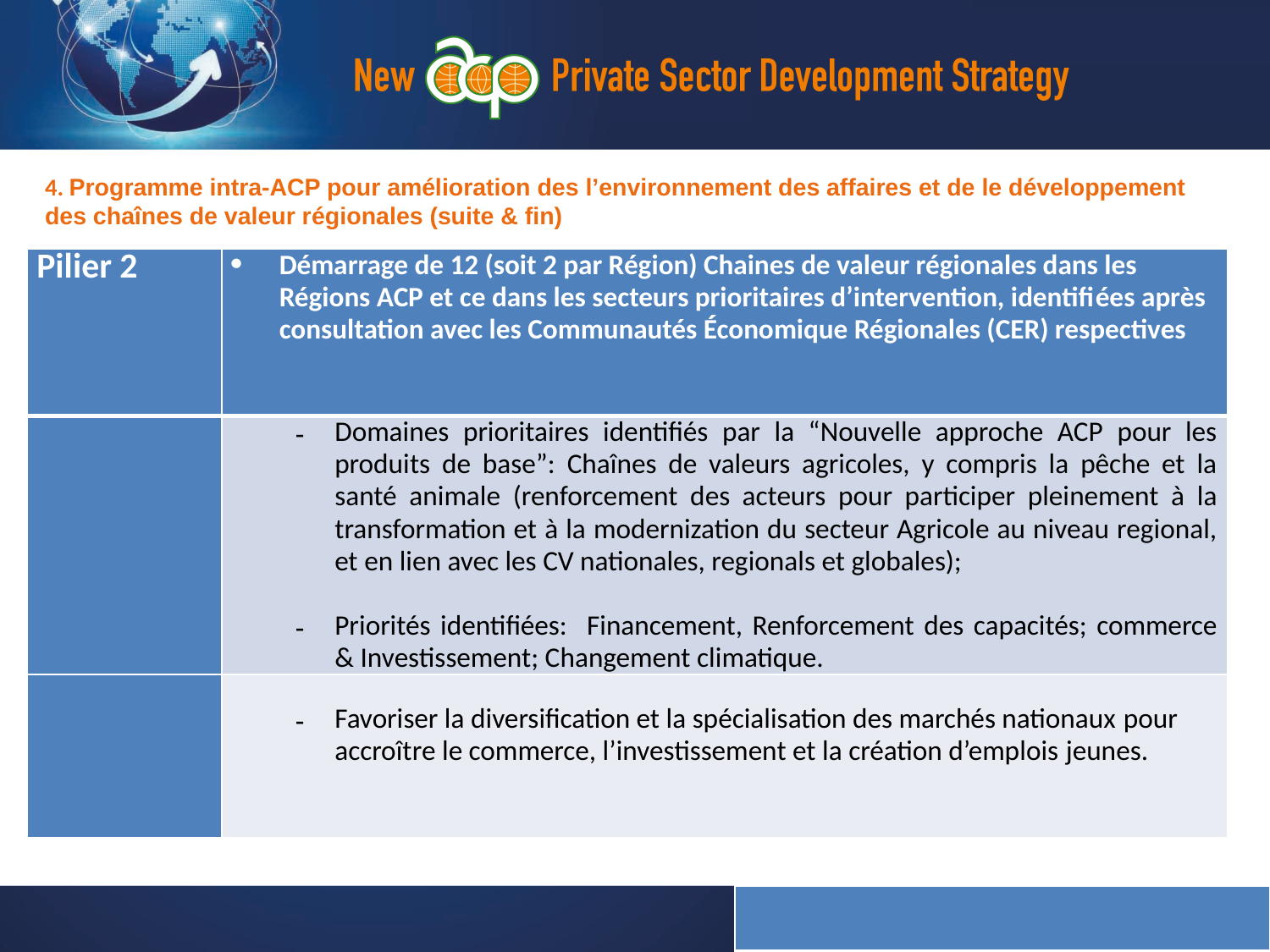

4. Programme intra-ACP pour amélioration des l’environnement des affaires et de le développement des chaînes de valeur régionales (suite & fin)

| Pilier 2 | Démarrage de 12 (soit 2 par Région) Chaines de valeur régionales dans les Régions ACP et ce dans les secteurs prioritaires d’intervention, identifiées après consultation avec les Communautés Économique Régionales (CER) respectives |
| --- | --- |
|  | Domaines prioritaires identifiés par la “Nouvelle approche ACP pour les produits de base”: Chaînes de valeurs agricoles, y compris la pêche et la santé animale (renforcement des acteurs pour participer pleinement à la transformation et à la modernization du secteur Agricole au niveau regional, et en lien avec les CV nationales, regionals et globales); Priorités identifiées: Financement, Renforcement des capacités; commerce & Investissement; Changement climatique. |
|  | Favoriser la diversification et la spécialisation des marchés nationaux pour accroître le commerce, l’investissement et la création d’emplois jeunes. |
|  |
| --- |